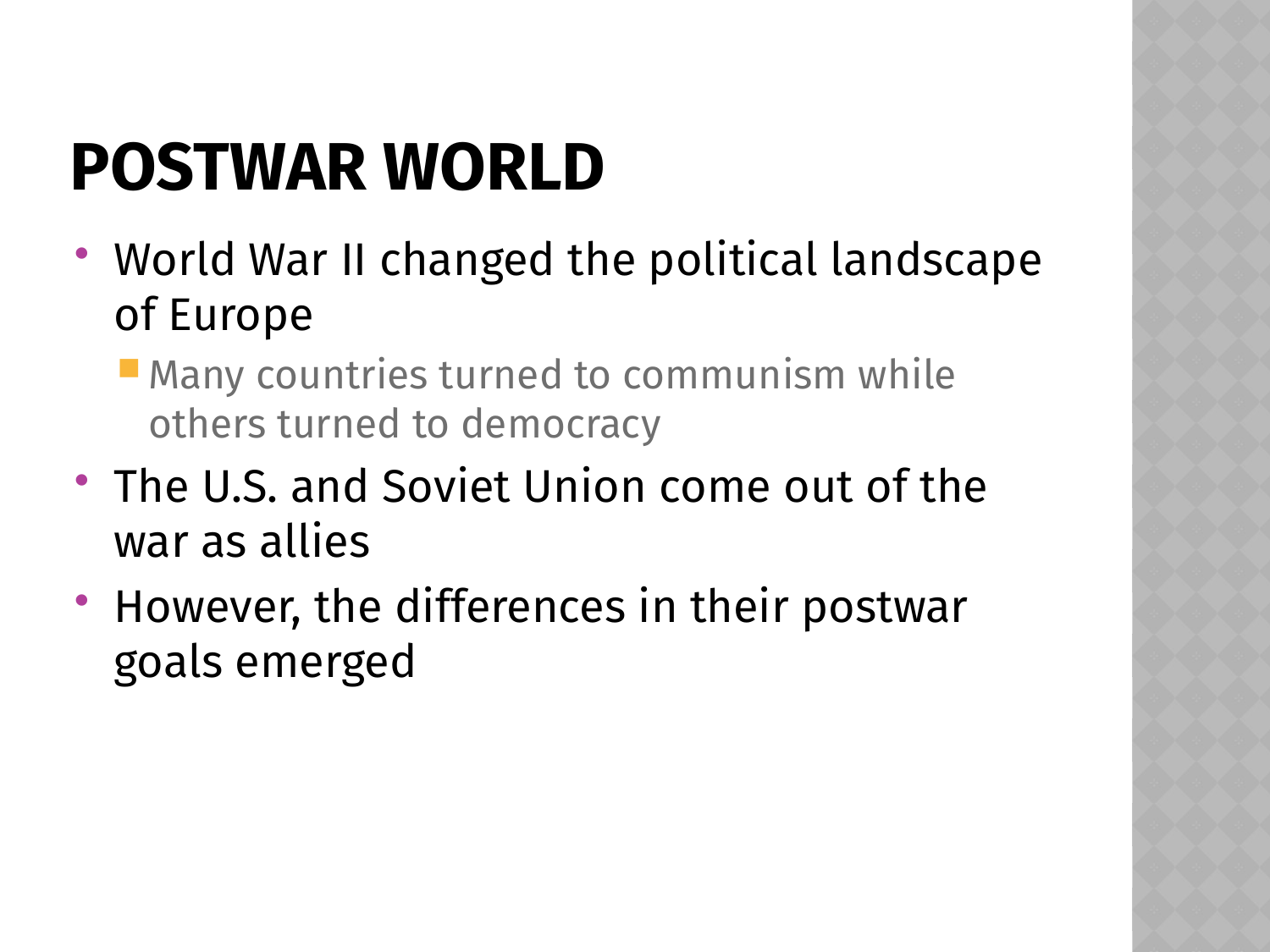

# Postwar World
World War II changed the political landscape of Europe
Many countries turned to communism while others turned to democracy
The U.S. and Soviet Union come out of the war as allies
However, the differences in their postwar goals emerged